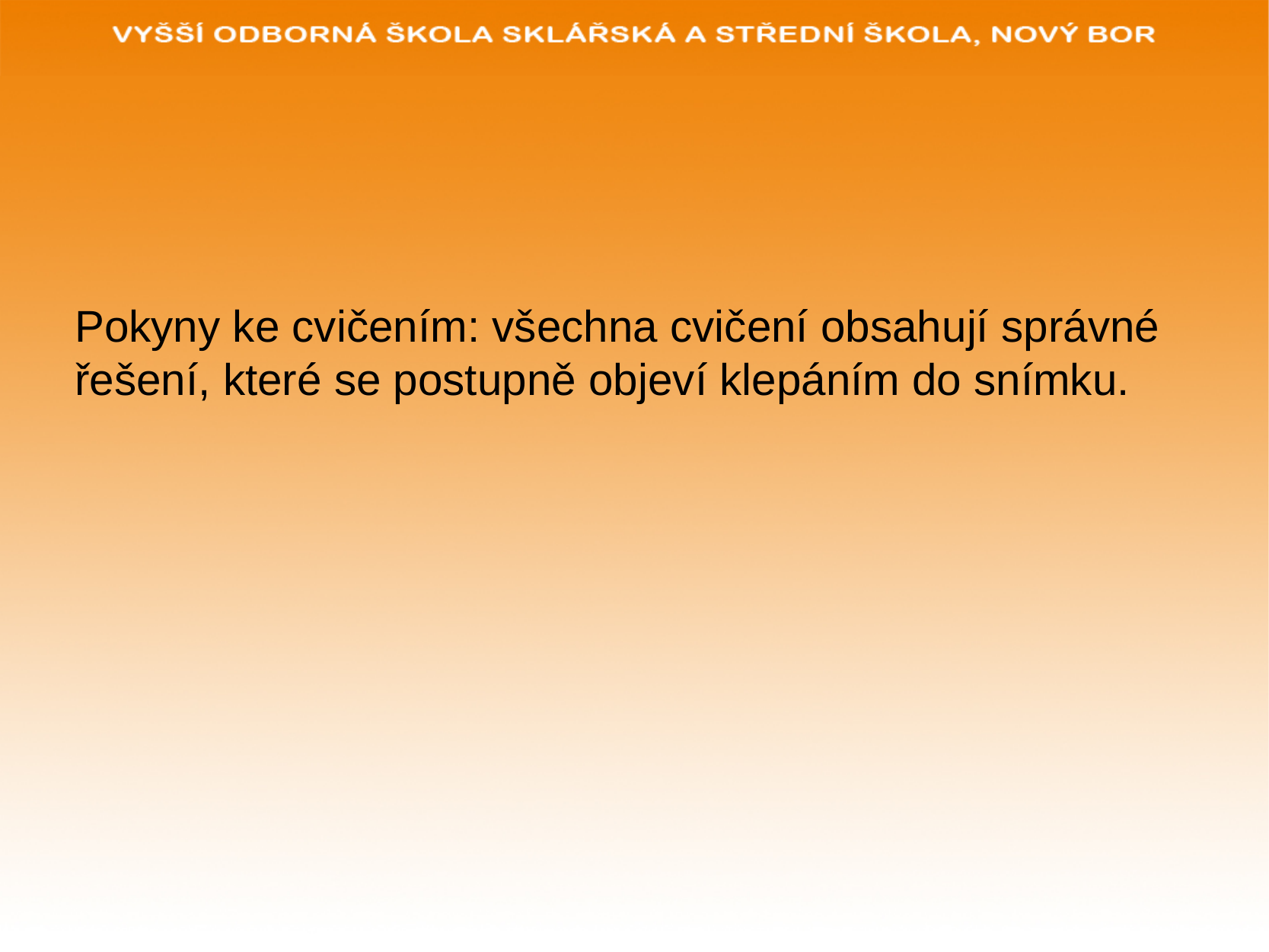

# Pokyny ke cvičením: všechna cvičení obsahují správné řešení, které se postupně objeví klepáním do snímku.